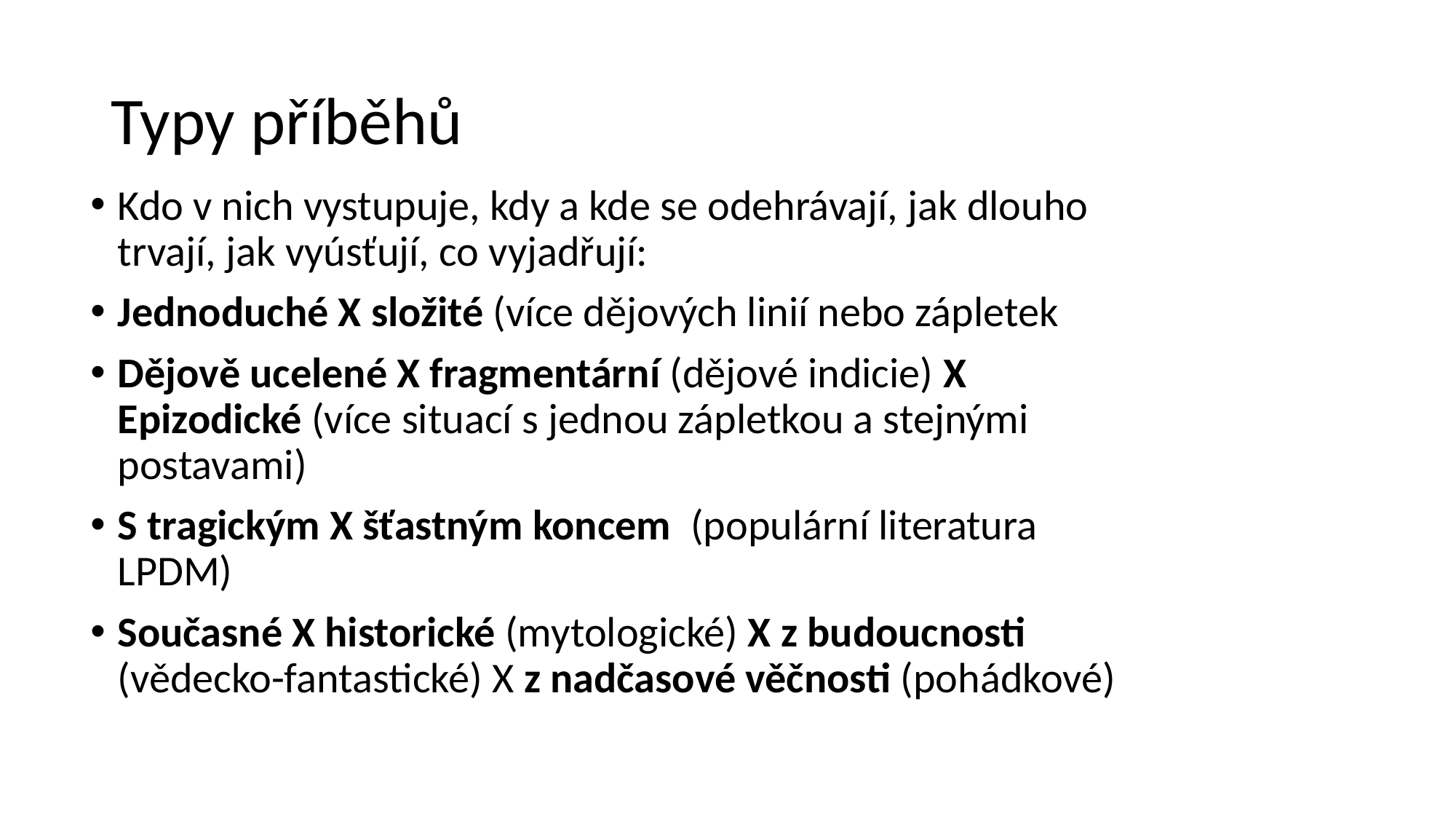

# Typy příběhů
Kdo v nich vystupuje, kdy a kde se odehrávají, jak dlouho trvají, jak vyúsťují, co vyjadřují:
Jednoduché X složité (více dějových linií nebo zápletek
Dějově ucelené X fragmentární (dějové indicie) X Epizodické (více situací s jednou zápletkou a stejnými postavami)
S tragickým X šťastným koncem  (populární literatura LPDM)
Současné X historické (mytologické) X z budoucnosti (vědecko-fantastické) X z nadčasové věčnosti (pohádkové)